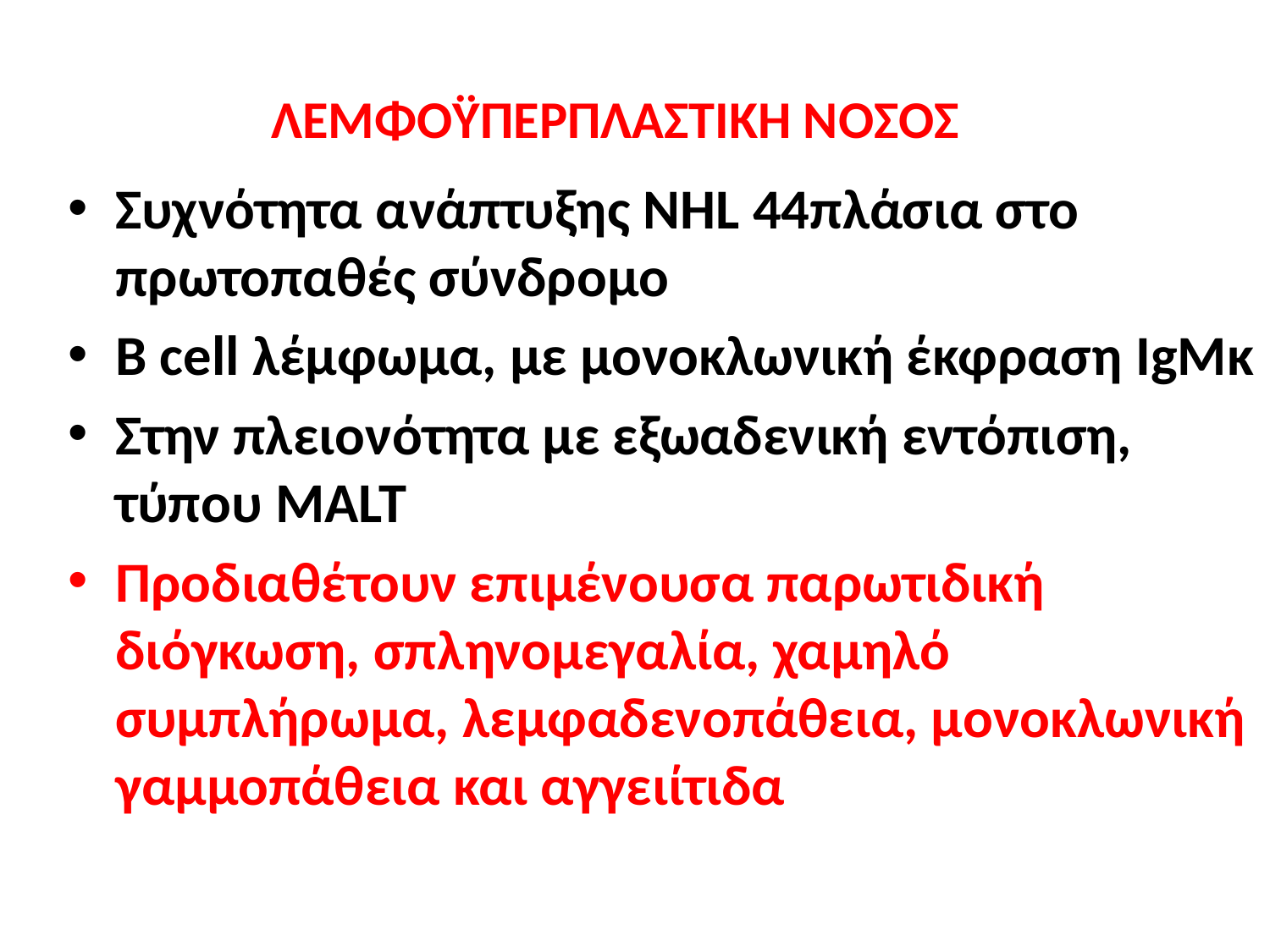

# ΛΕΜΦΟΫΠΕΡΠΛΑΣΤΙΚΗ ΝΟΣΟΣ
Συχνότητα ανάπτυξης NHL 44πλάσια στο πρωτοπαθές σύνδρομο
B cell λέμφωμα, με μονοκλωνική έκφραση IgMκ
Στην πλειονότητα με εξωαδενική εντόπιση, τύπου MALT
Προδιαθέτουν επιμένουσα παρωτιδική διόγκωση, σπληνομεγαλία, χαμηλό συμπλήρωμα, λεμφαδενοπάθεια, μονοκλωνική γαμμοπάθεια και αγγειίτιδα